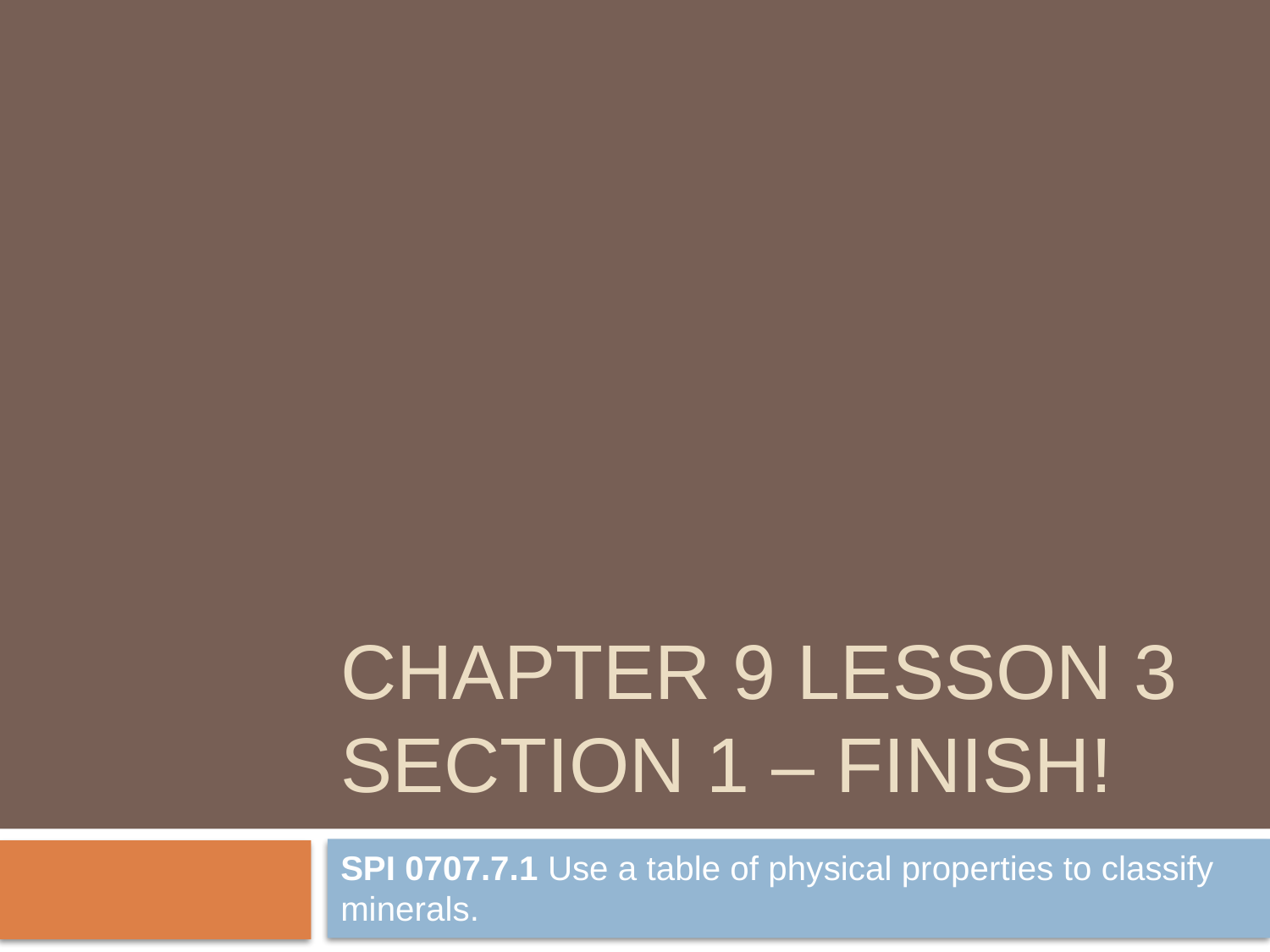

# Chapter 9 Lesson 3 Section 1 – FINISH!
SPI 0707.7.1 Use a table of physical properties to classify minerals.